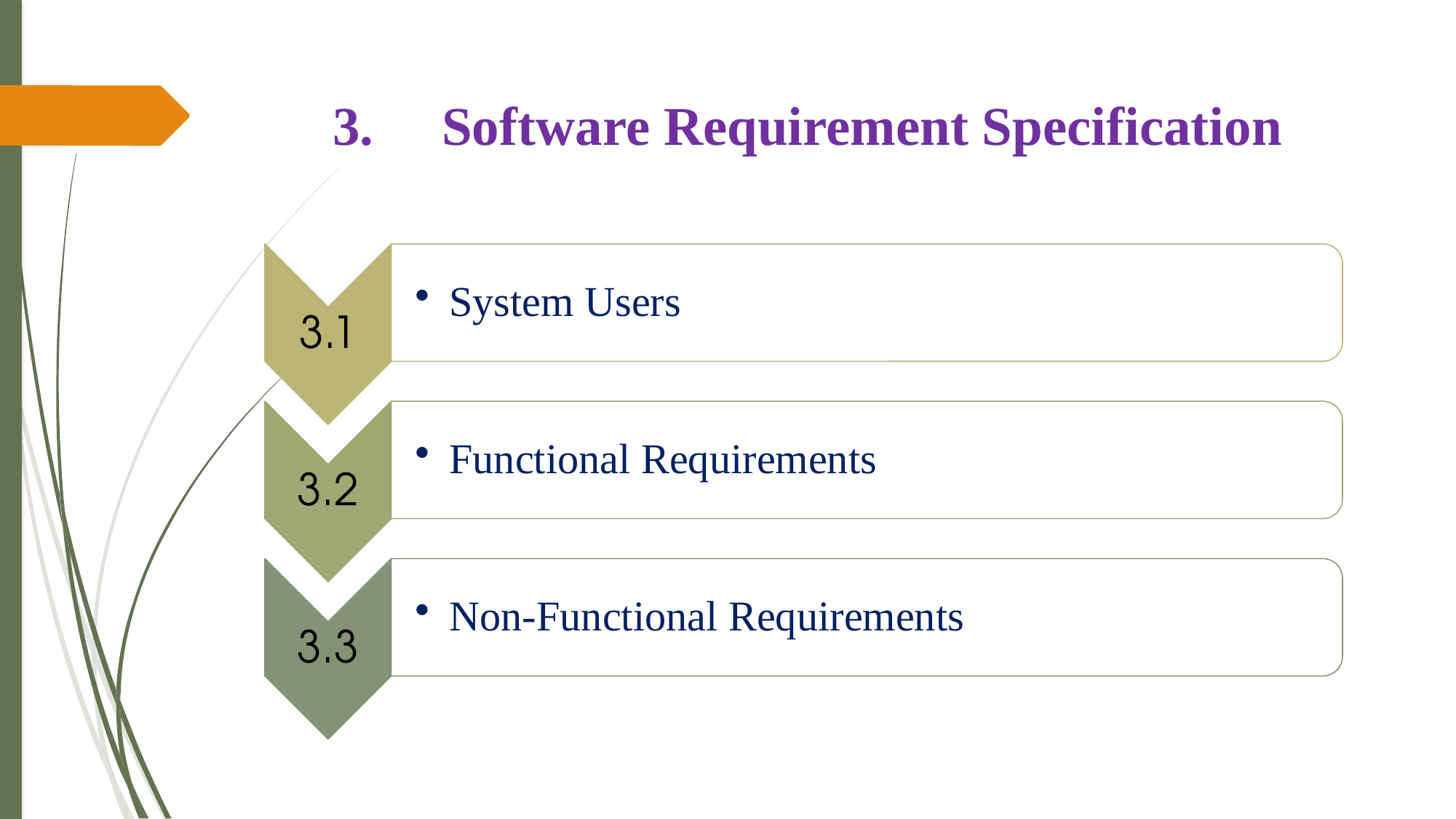

# 3.	Software Requirement Specification
3.1
System Users
3.2
Functional Requirements
3.3
Non-Functional Requirements